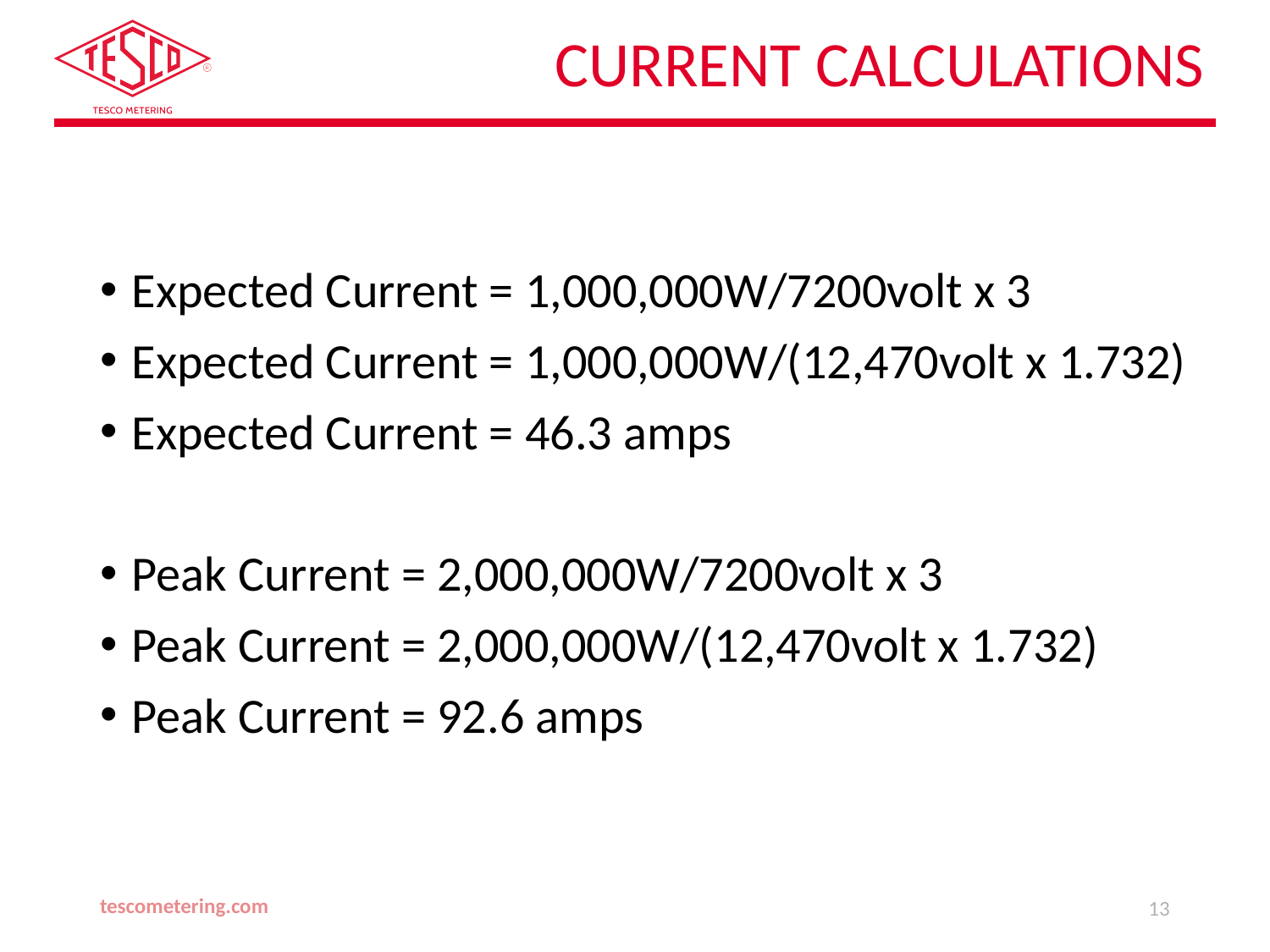

# Current Calculations

Expected Current = 1,000,000W/7200volt x 3
Expected Current = 1,000,000W/(12,470volt x 1.732)
Expected Current = 46.3 amps

Peak Current = 2,000,000W/7200volt x 3
Peak Current = 2,000,000W/(12,470volt x 1.732)
Peak Current = 92.6 amps

tescometering.com
13